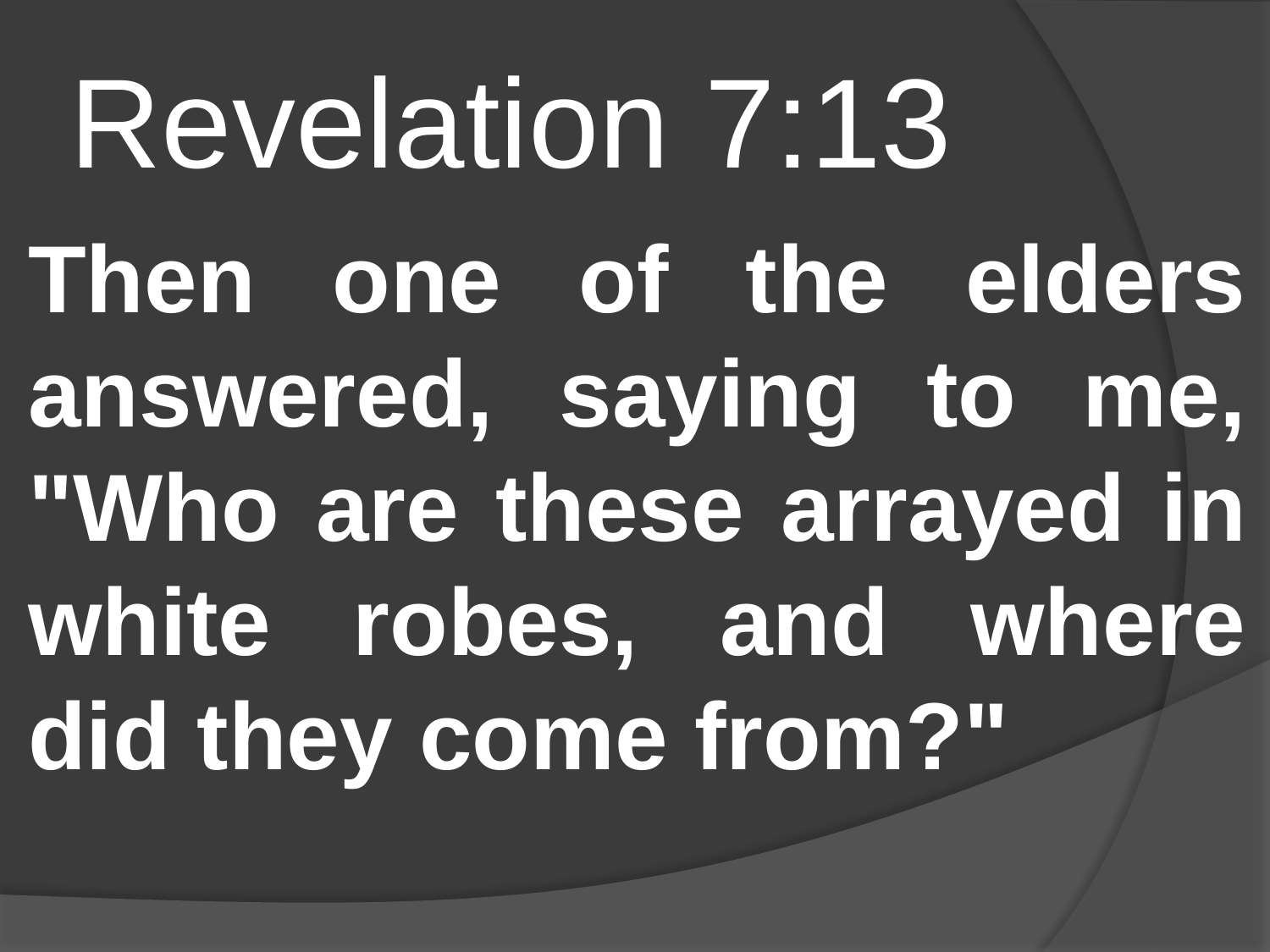

# Revelation 7:13
Then one of the elders answered, saying to me, "Who are these arrayed in white robes, and where did they come from?"